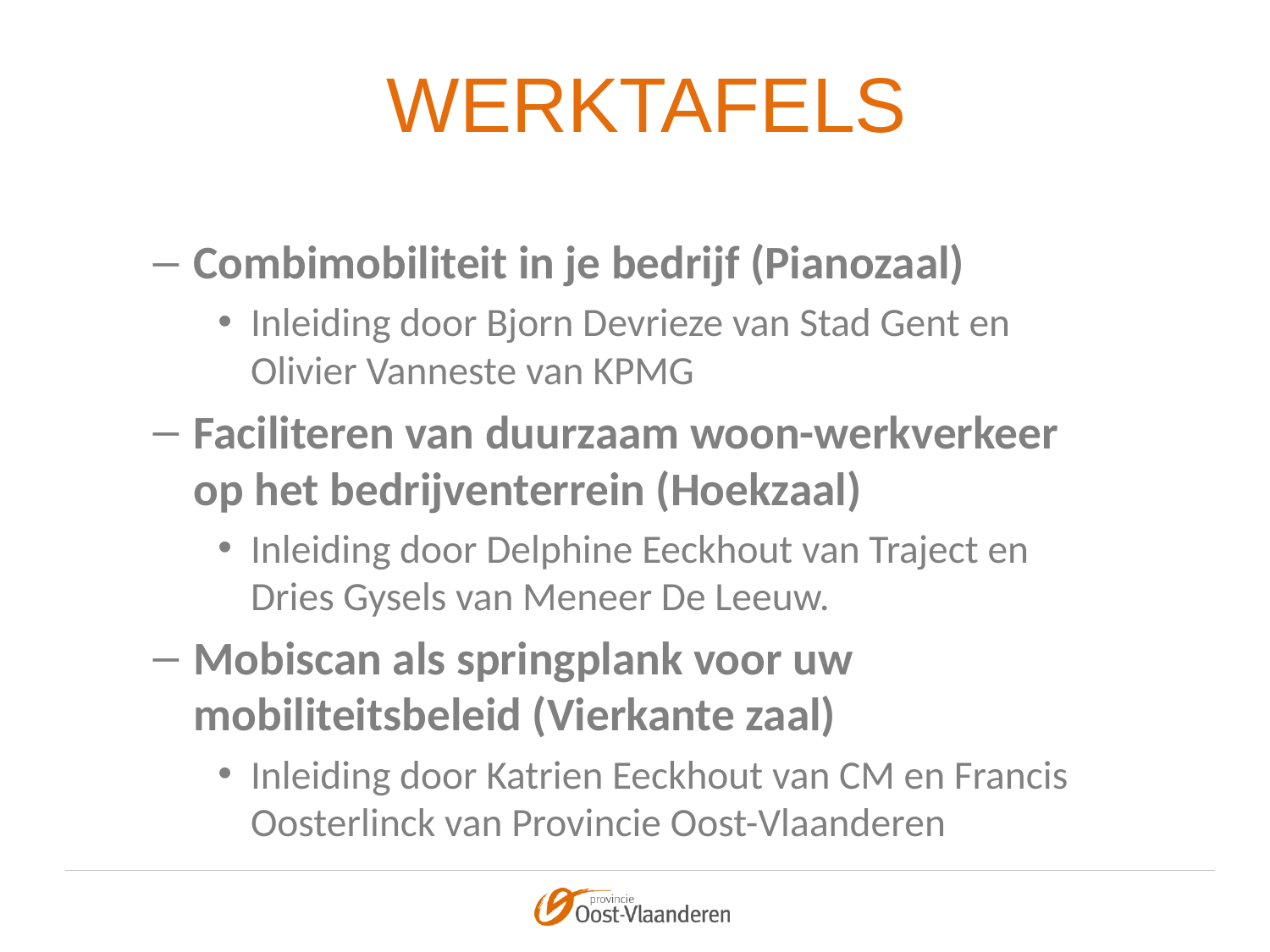

# WERKTAFELS
Combimobiliteit in je bedrijf (Pianozaal)
Inleiding door Bjorn Devrieze van Stad Gent en Olivier Vanneste van KPMG
Faciliteren van duurzaam woon-werkverkeer op het bedrijventerrein (Hoekzaal)
Inleiding door Delphine Eeckhout van Traject en Dries Gysels van Meneer De Leeuw.
Mobiscan als springplank voor uw mobiliteitsbeleid (Vierkante zaal)
Inleiding door Katrien Eeckhout van CM en Francis Oosterlinck van Provincie Oost-Vlaanderen